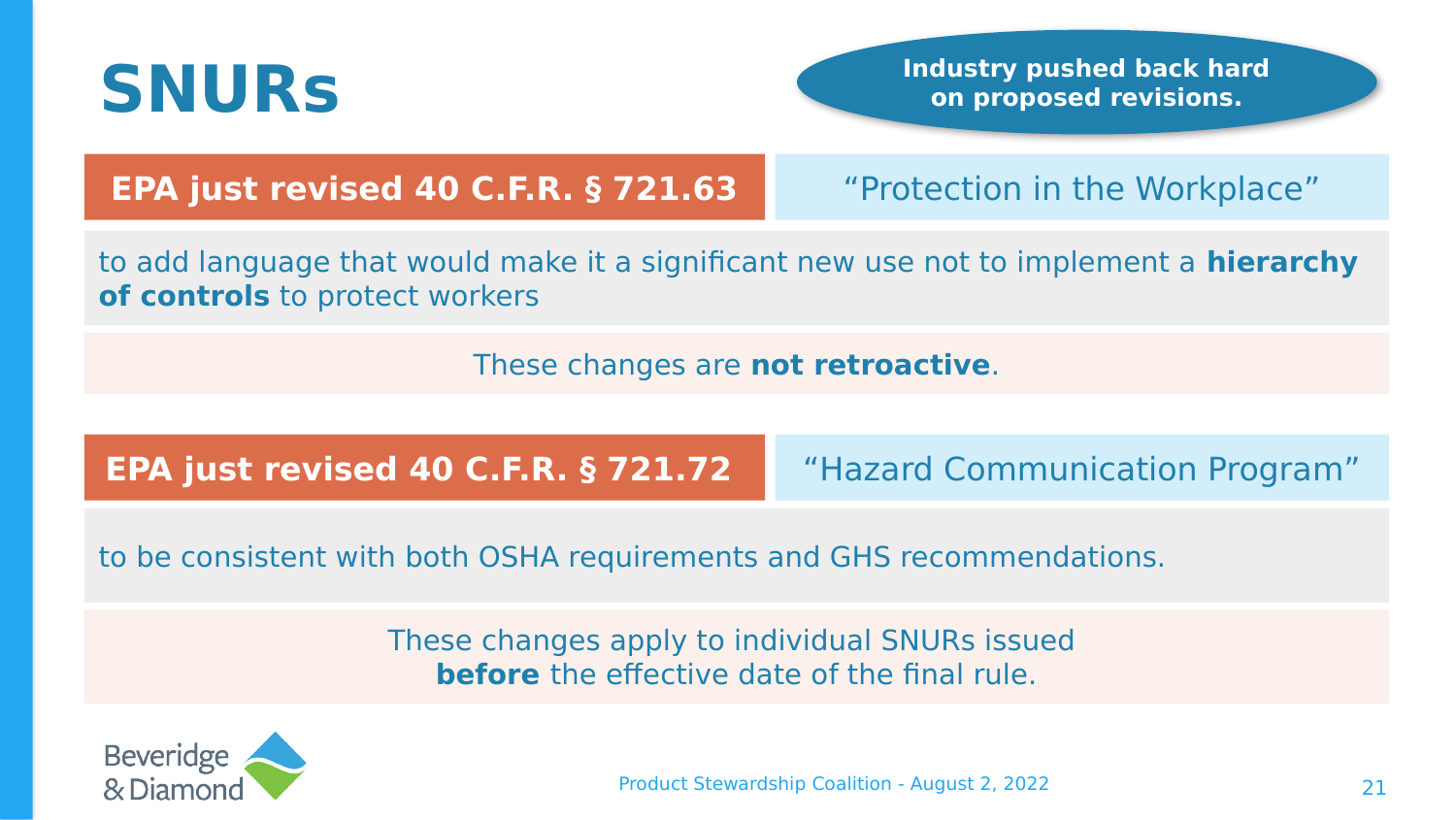

# SNURs
Industry pushed back hard on proposed revisions.
EPA just revised 40 C.F.R. § 721.63
“Protection in the Workplace”
to add language that would make it a significant new use not to implement a hierarchy of controls to protect workers
These changes are not retroactive.
EPA just revised 40 C.F.R. § 721.72
“Hazard Communication Program”
to be consistent with both OSHA requirements and GHS recommendations.
These changes apply to individual SNURs issued
before the effective date of the final rule.
Product Stewardship Coalition - August 2, 2022
21